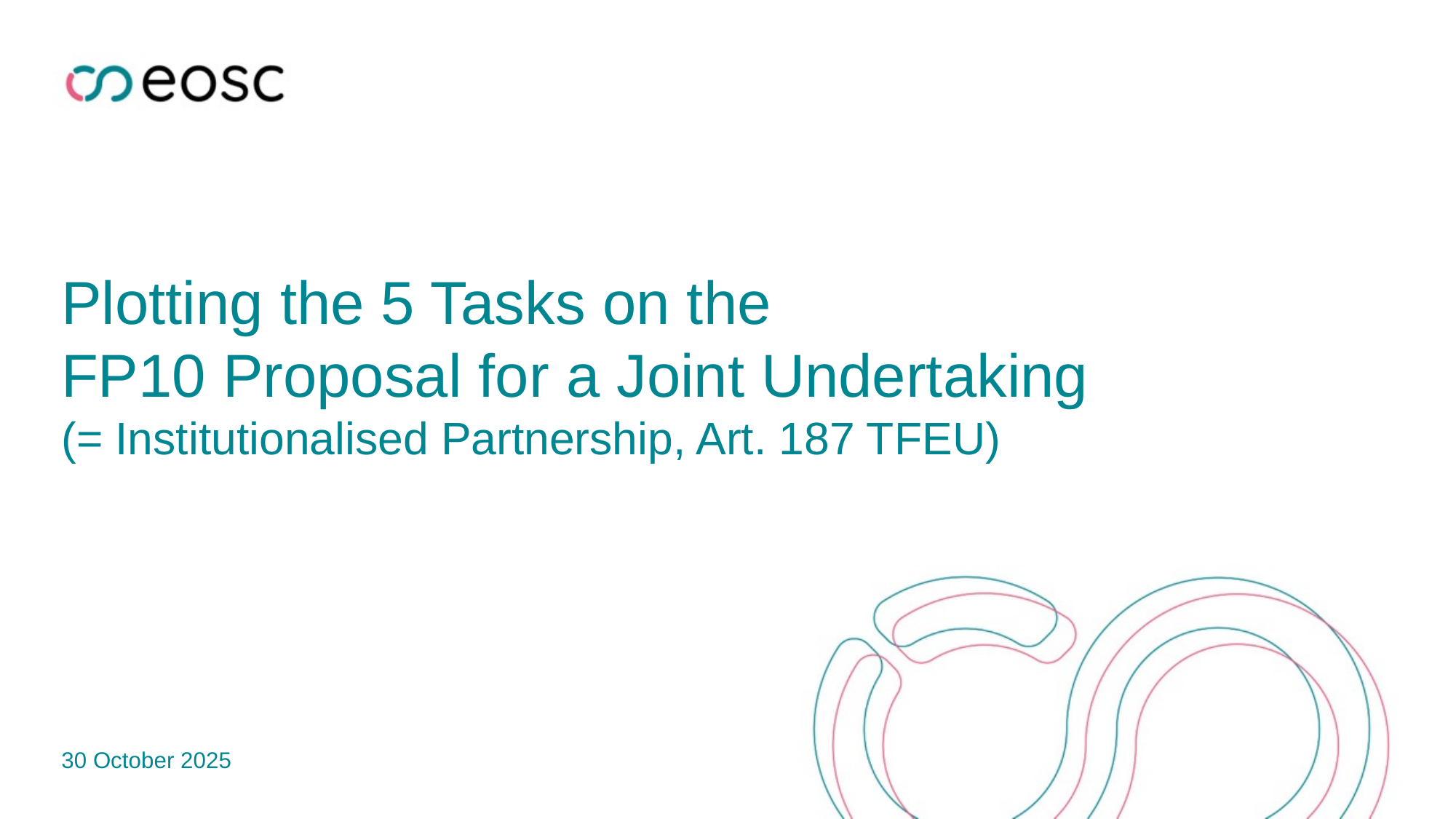

# Plotting the 5 Tasks on the FP10 Proposal for a Joint Undertaking (= Institutionalised Partnership, Art. 187 TFEU)
30 October 2025